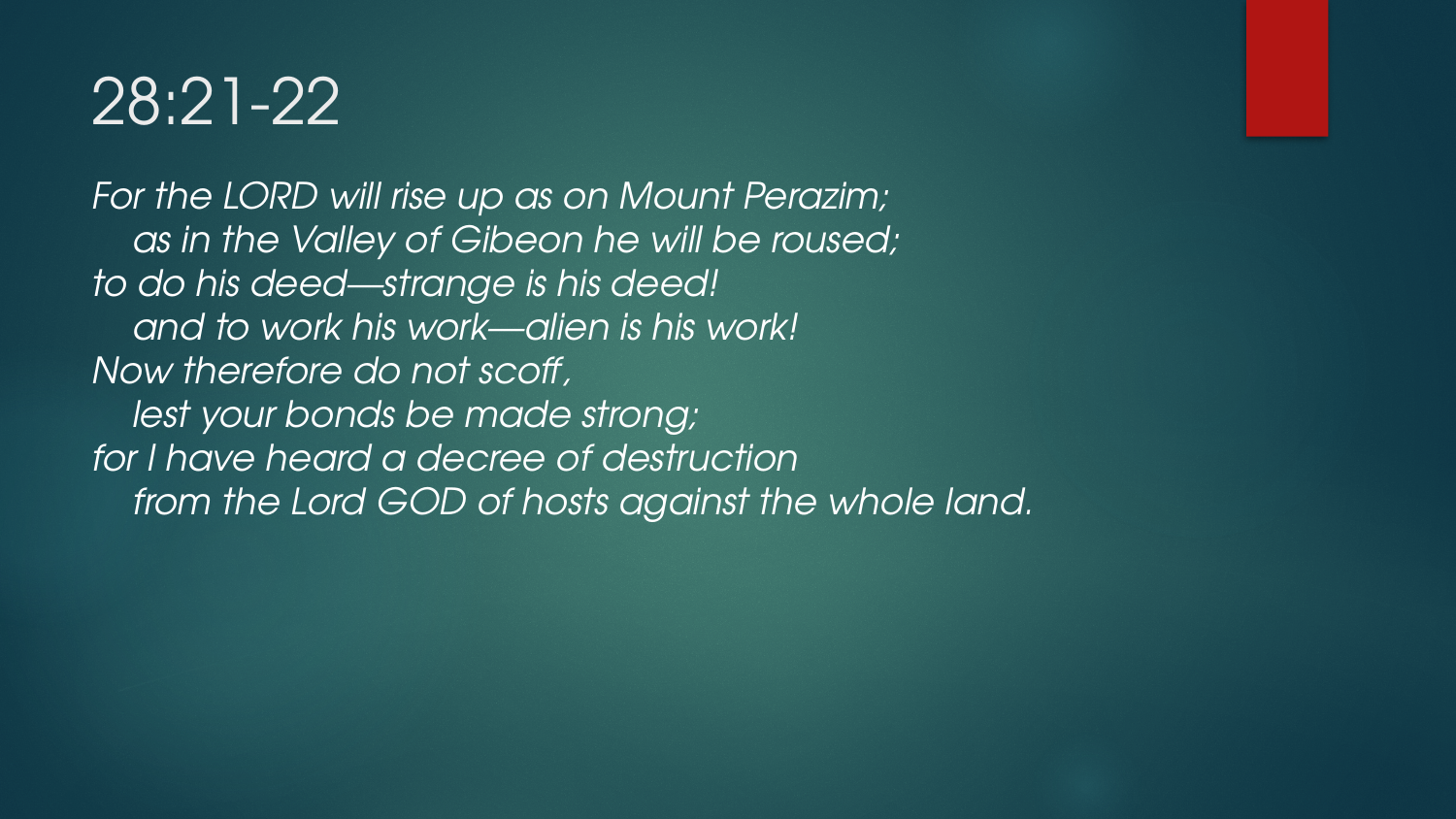

# 28:21-22
For the Lord will rise up as on Mount Perazim;
    as in the Valley of Gibeon he will be roused;
to do his deed—strange is his deed!
    and to work his work—alien is his work!
Now therefore do not scoff,
    lest your bonds be made strong;
for I have heard a decree of destruction
    from the Lord God of hosts against the whole land.